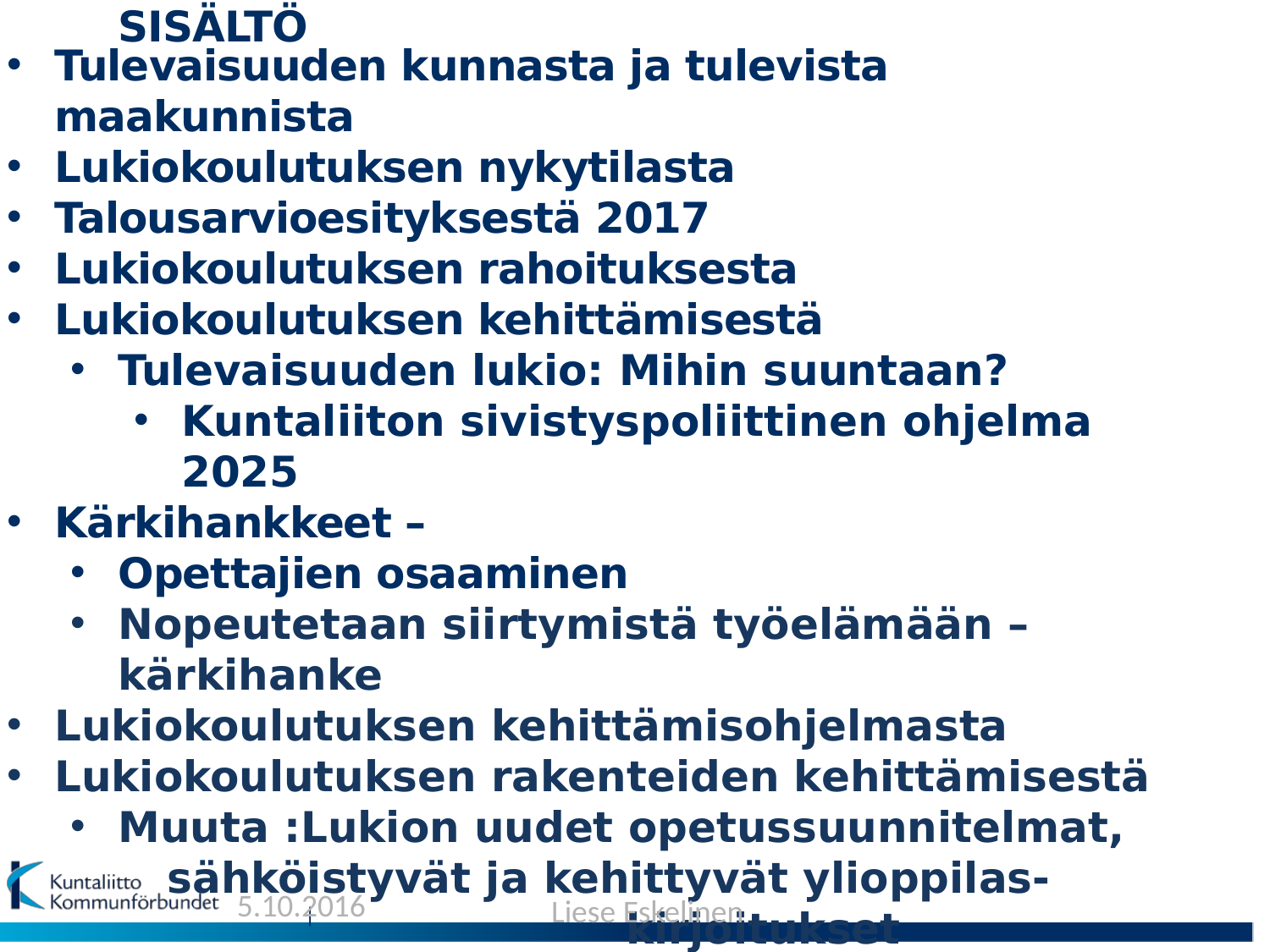

# SISÄLTÖ
Tulevaisuuden kunnasta ja tulevista maakunnista
Lukiokoulutuksen nykytilasta
Talousarvioesityksestä 2017
Lukiokoulutuksen rahoituksesta
Lukiokoulutuksen kehittämisestä
Tulevaisuuden lukio: Mihin suuntaan?
Kuntaliiton sivistyspoliittinen ohjelma 2025
Kärkihankkeet –
Opettajien osaaminen
Nopeutetaan siirtymistä työelämään –kärkihanke
Lukiokoulutuksen kehittämisohjelmasta
Lukiokoulutuksen rakenteiden kehittämisestä
Muuta :Lukion uudet opetussuunnitelmat, 	sähköistyvät ja kehittyvät ylioppilas-						kirjoitukset

5.10.2016
2
Liese Eskelinen
|